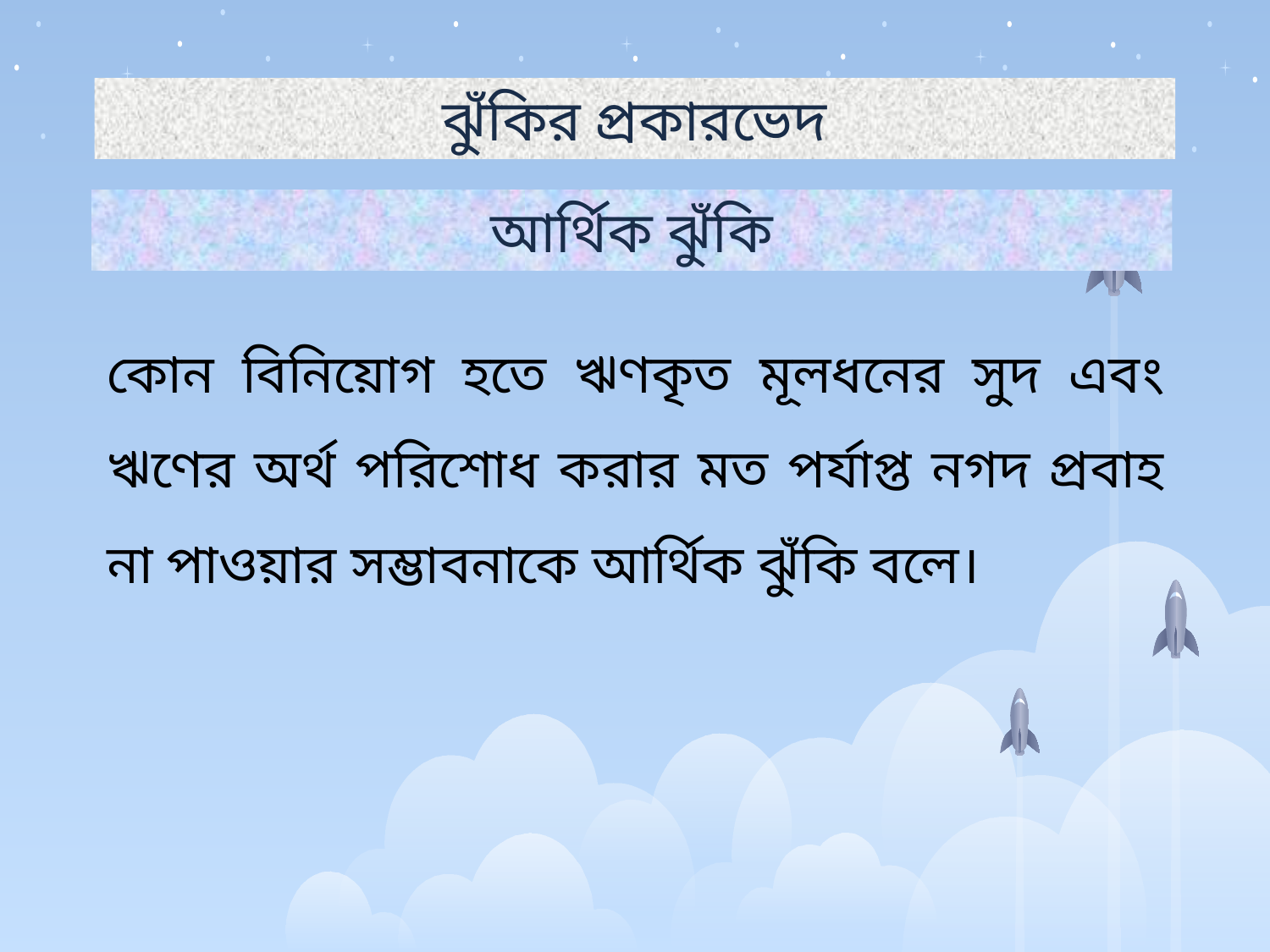

ঝুঁকির প্রকারভেদ
আর্থিক ঝুঁকি
কোন বিনিয়োগ হতে ঋণকৃত মূলধনের সুদ এবং ঋণের অর্থ পরিশোধ করার মত পর্যাপ্ত নগদ প্রবাহ না পাওয়ার সম্ভাবনাকে আর্থিক ঝুঁকি বলে।